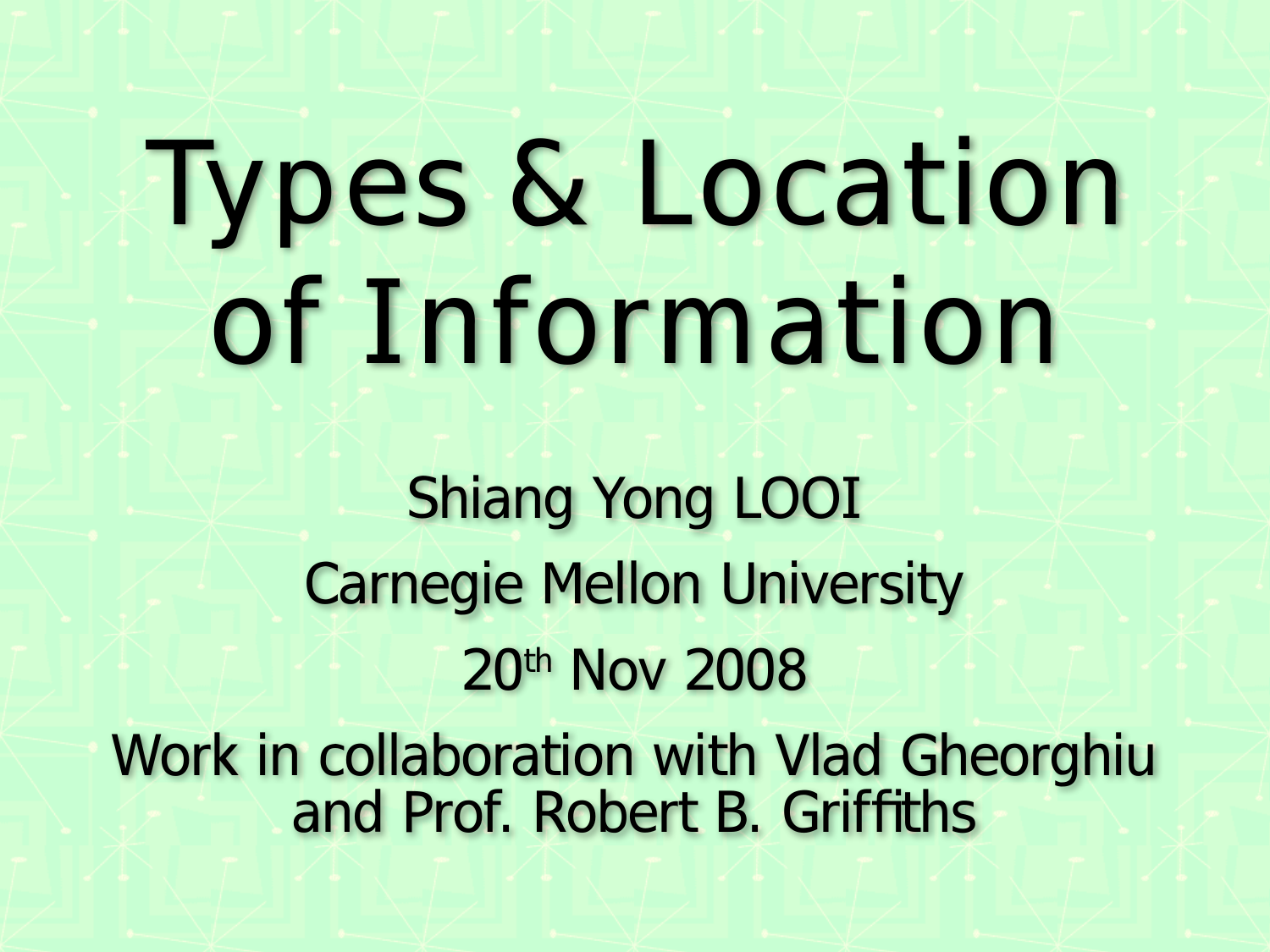

Types & Location of Information
Shiang Yong LOOI
Carnegie Mellon University
20th Nov 2008
Work in collaboration with Vlad Gheorghiu and Prof. Robert B. Griffiths